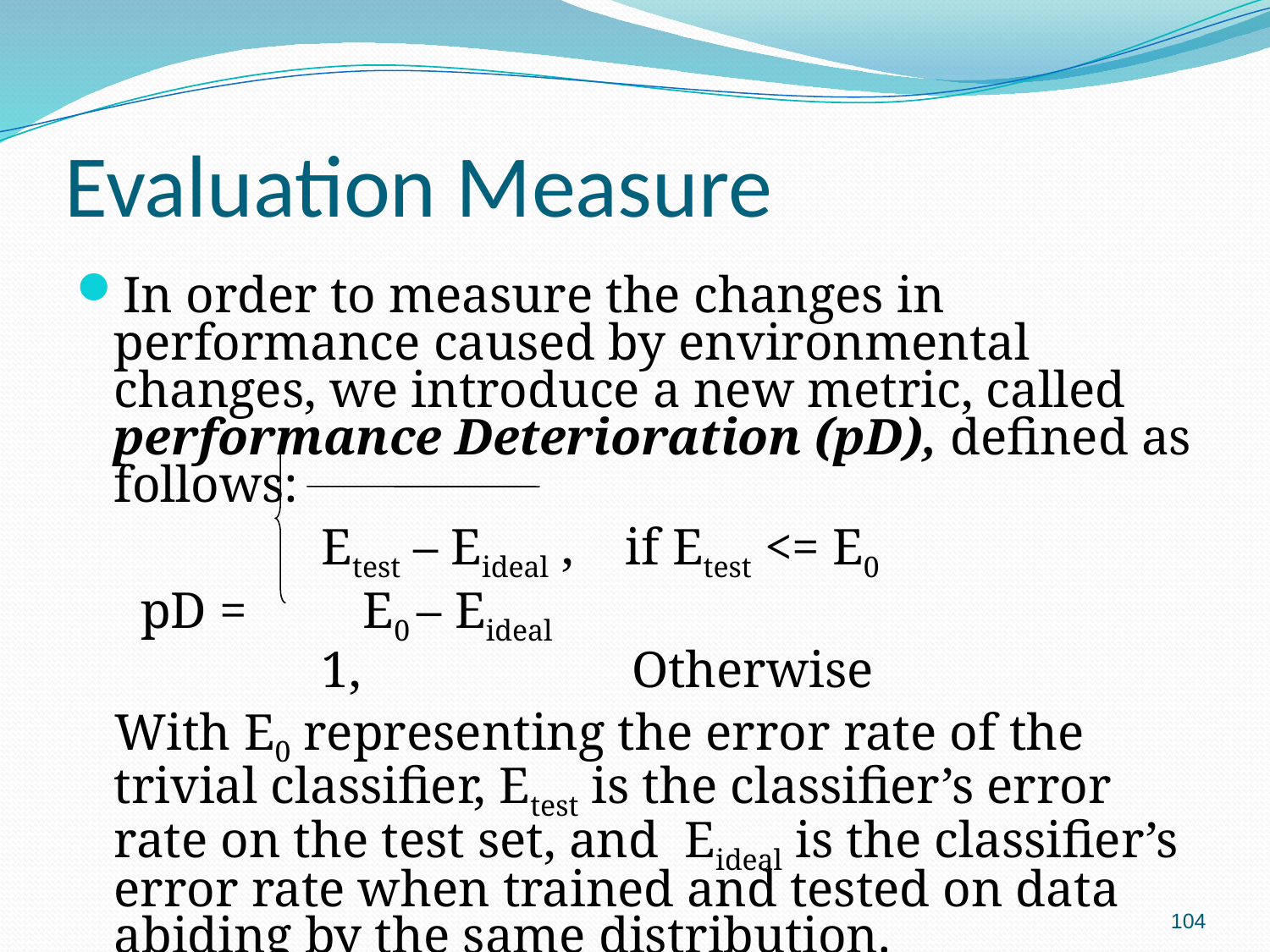

# Evaluation Measure
In order to measure the changes in performance caused by environmental changes, we introduce a new metric, called performance Deterioration (pD), defined as follows:
                   Etest – Eideal ,    if Etest <= E0
     pD =         E0 – Eideal
                   1,                     Otherwise
   With E0 representing the error rate of the trivial classifier, Etest is the classifier’s error rate on the test set, and  Eideal is the classifier’s error rate when trained and tested on data abiding by the same distribution.

104